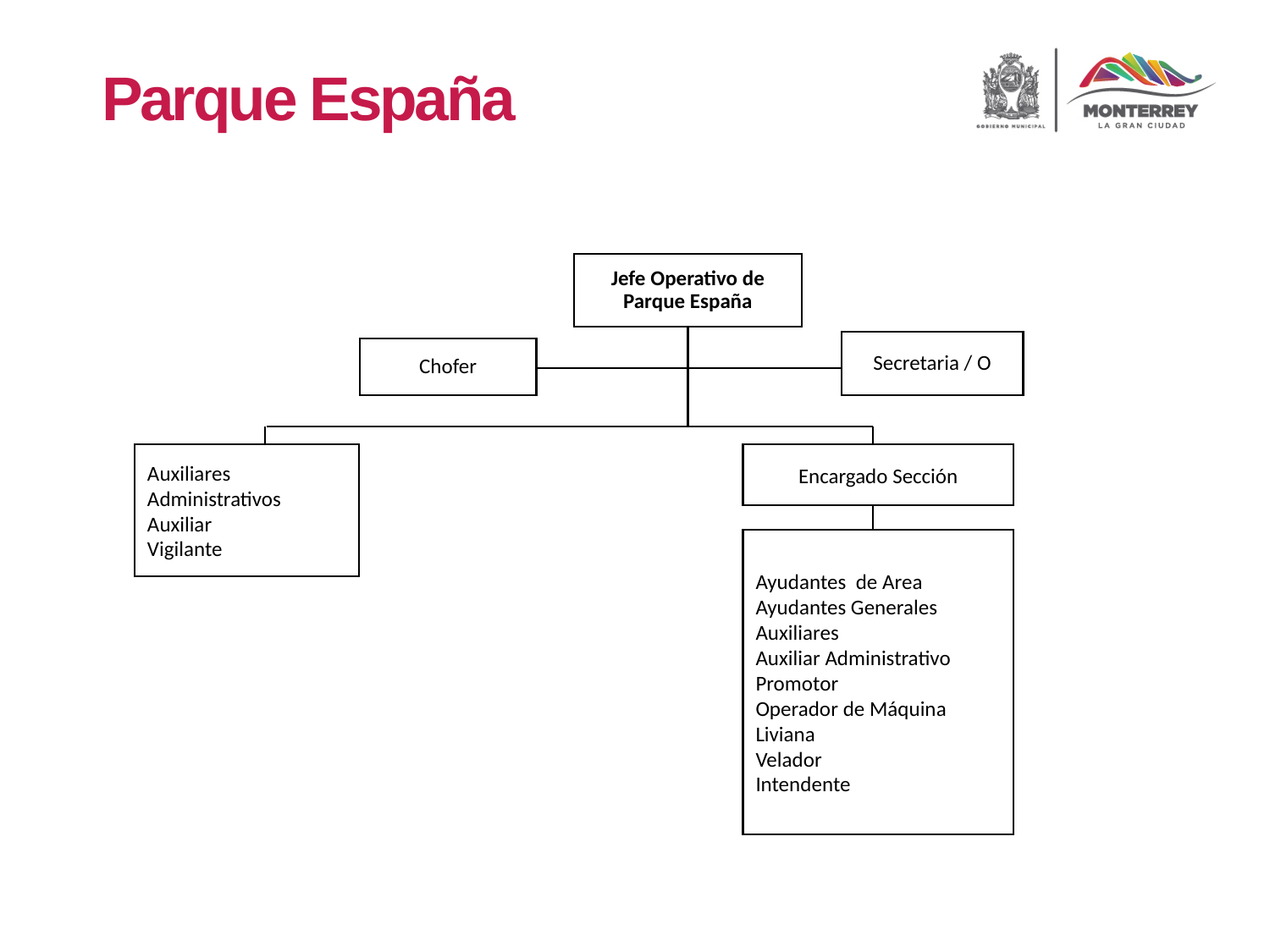

Parque España
Jefe Operativo de Parque España

Secretaria / O

Chofer

Auxiliares Administrativos
Auxiliar
Vigilante
Encargado Sección
Ayudantes  de Area
Ayudantes Generales
Auxiliares
Auxiliar Administrativo
Promotor
Operador de Máquina Liviana
Velador
Intendente